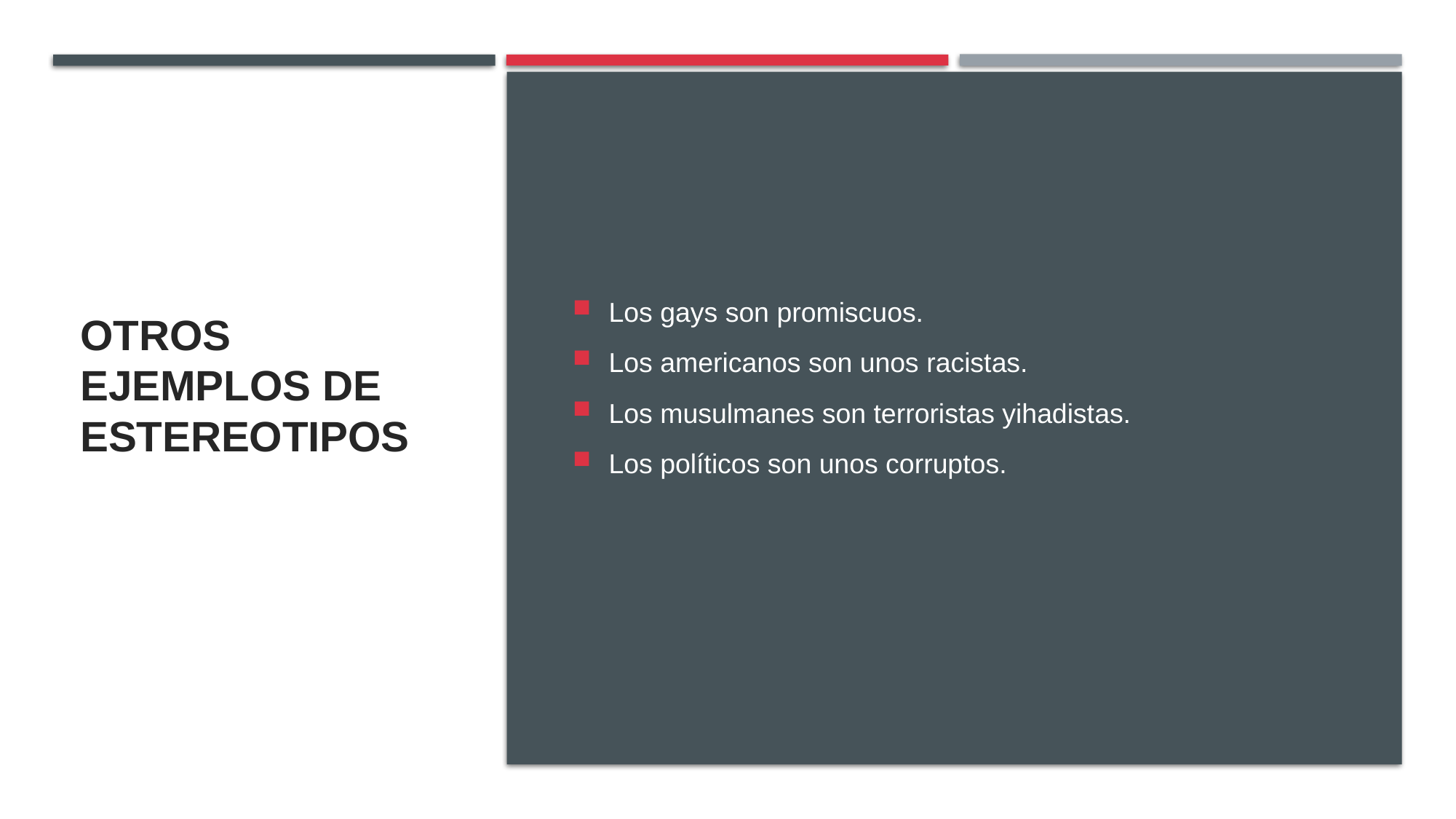

# Otros ejemplos de estereotipos
Los gays son promiscuos.
Los americanos son unos racistas.
Los musulmanes son terroristas yihadistas.
Los políticos son unos corruptos.